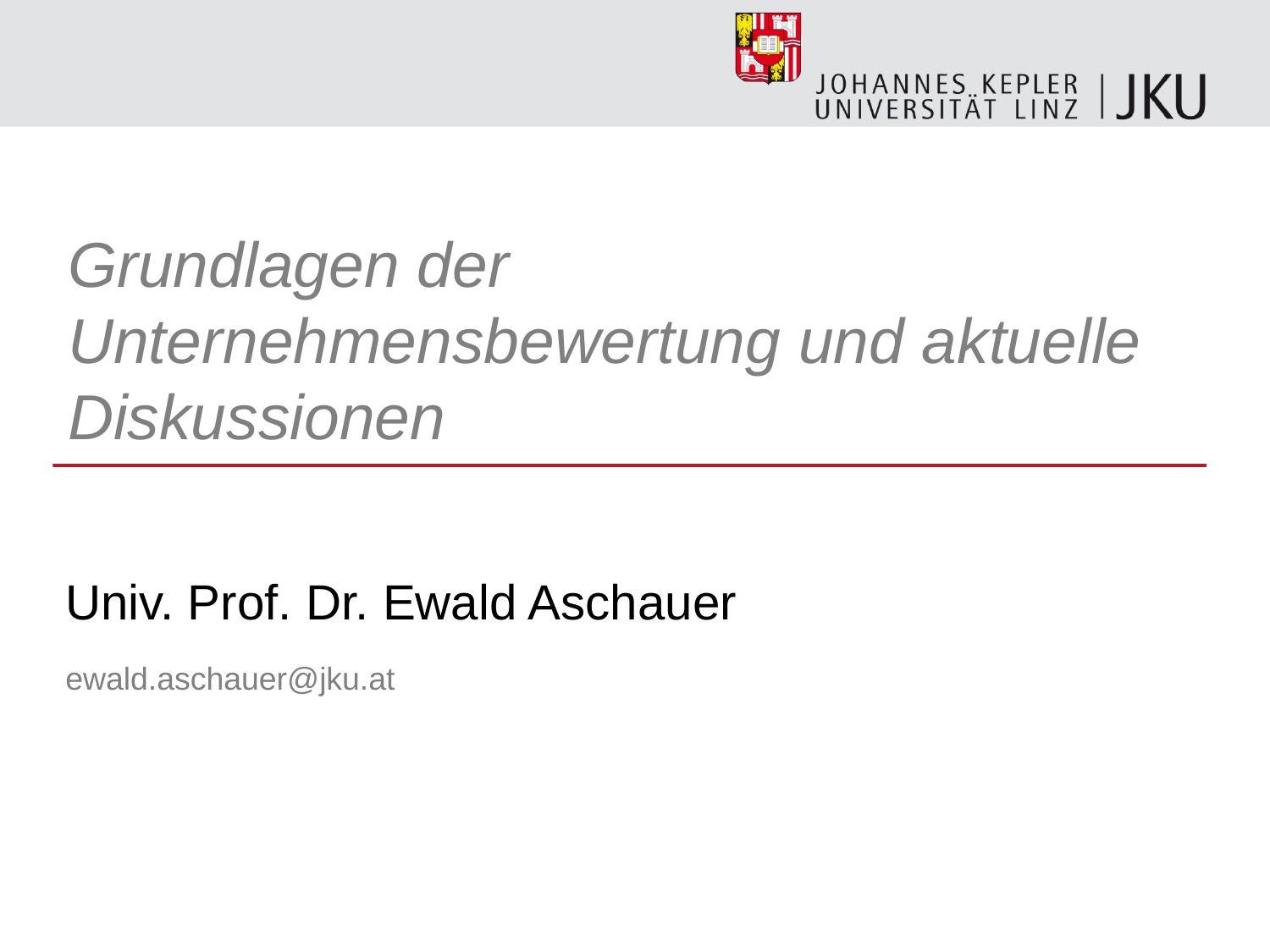

Grundlagen der Unternehmensbewertung und aktuelle Diskussionen

Univ. Prof. Dr. Ewald Aschauer
ewald.aschauer@jku.at